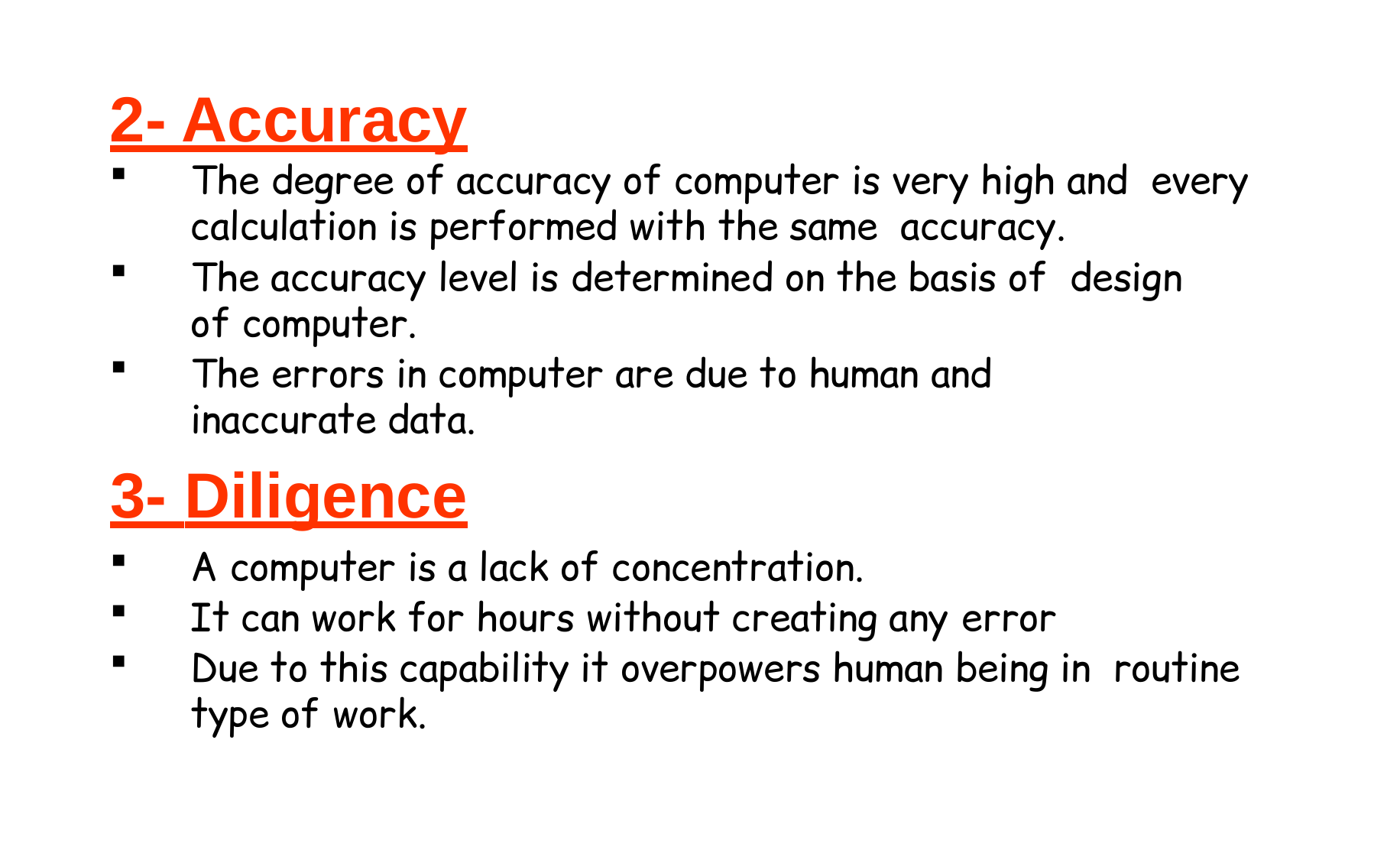

2- Accuracy
The degree of accuracy of computer is very high and  every calculation is performed with the same  accuracy.
The accuracy level is determined on the basis of  design of computer.
The errors in computer are due to human and  inaccurate data.
3- Diligence
A computer is a lack of concentration.
It can work for hours without creating any error
Due to this capability it overpowers human being in  routine type of work.